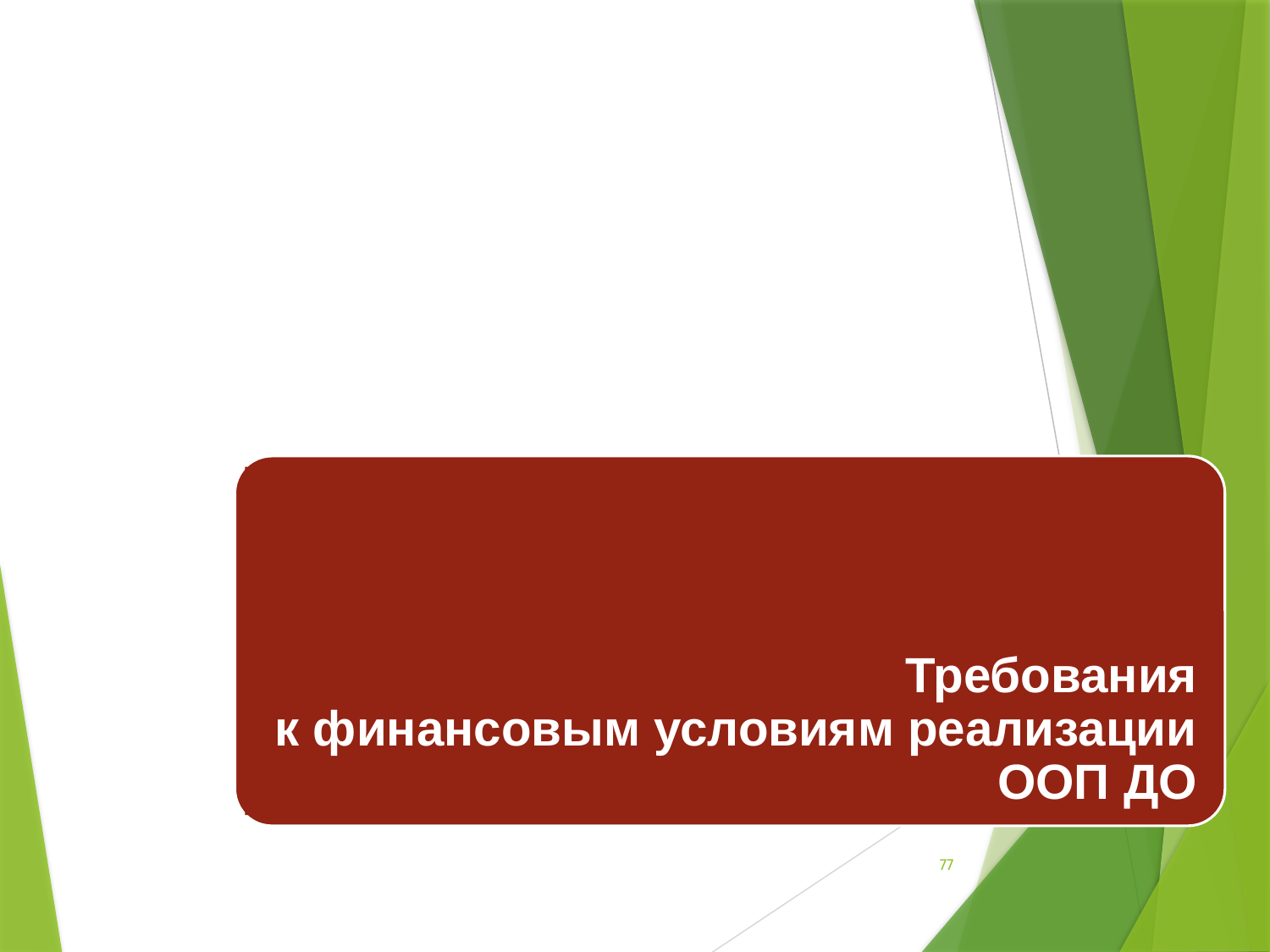

Требования
к финансовым условиям реализации ООП ДО
77